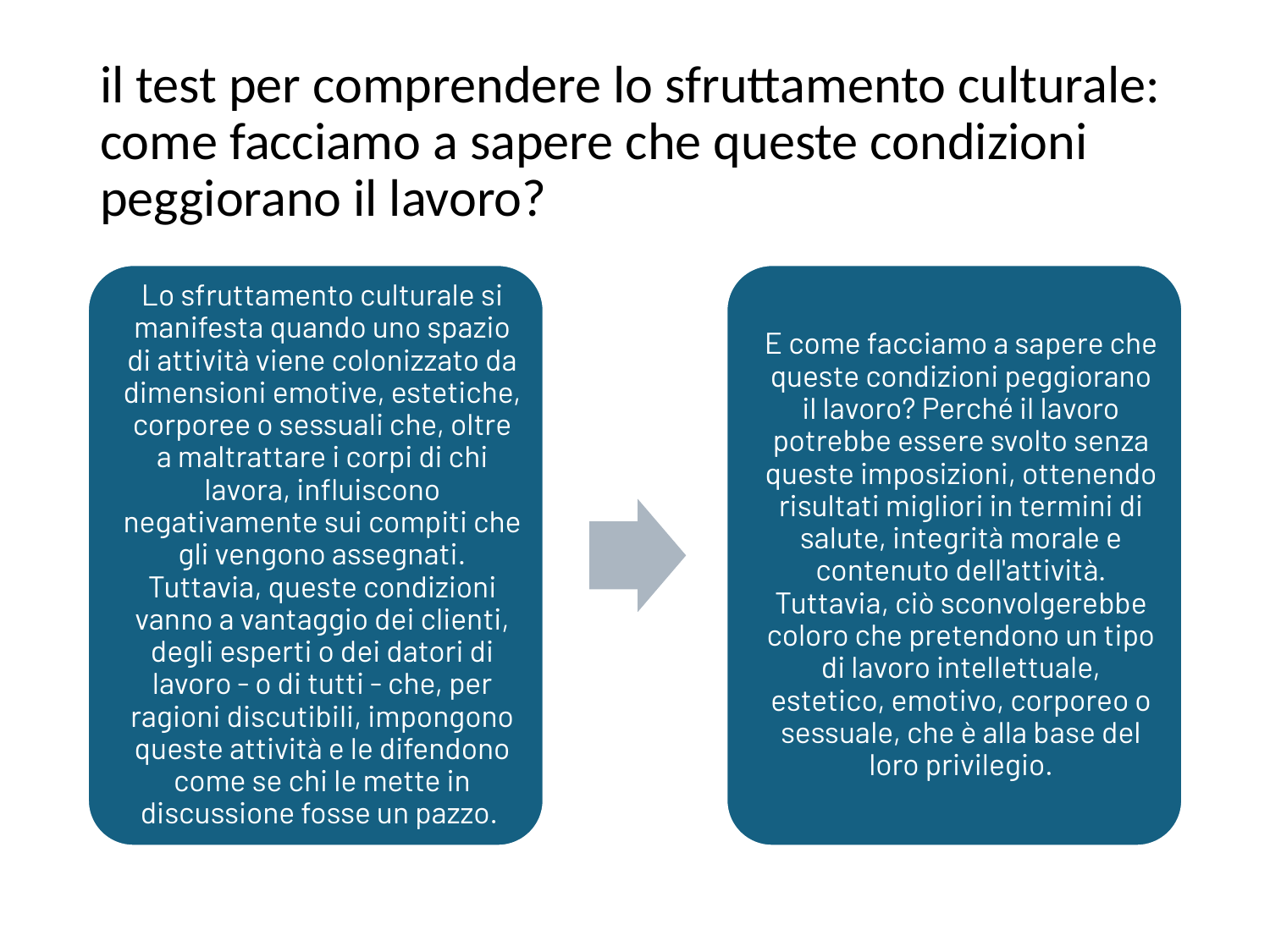

# il test per comprendere lo sfruttamento culturale: come facciamo a sapere che queste condizioni peggiorano il lavoro?
Lo sfruttamento culturale si manifesta quando uno spazio di attività viene colonizzato da dimensioni emotive, estetiche, corporee o sessuali che, oltre a maltrattare i corpi di chi lavora, influiscono negativamente sui compiti che gli vengono assegnati. Tuttavia, queste condizioni vanno a vantaggio dei clienti, degli esperti o dei datori di lavoro - o di tutti - che, per ragioni discutibili, impongono queste attività e le difendono come se chi le mette in discussione fosse un pazzo.

E come facciamo a sapere che queste condizioni peggiorano il lavoro? Perché il lavoro potrebbe essere svolto senza queste imposizioni, ottenendo risultati migliori in termini di salute, integrità morale e contenuto dell'attività. Tuttavia, ciò sconvolgerebbe coloro che pretendono un tipo di lavoro intellettuale, estetico, emotivo, corporeo o sessuale, che è alla base del loro privilegio.